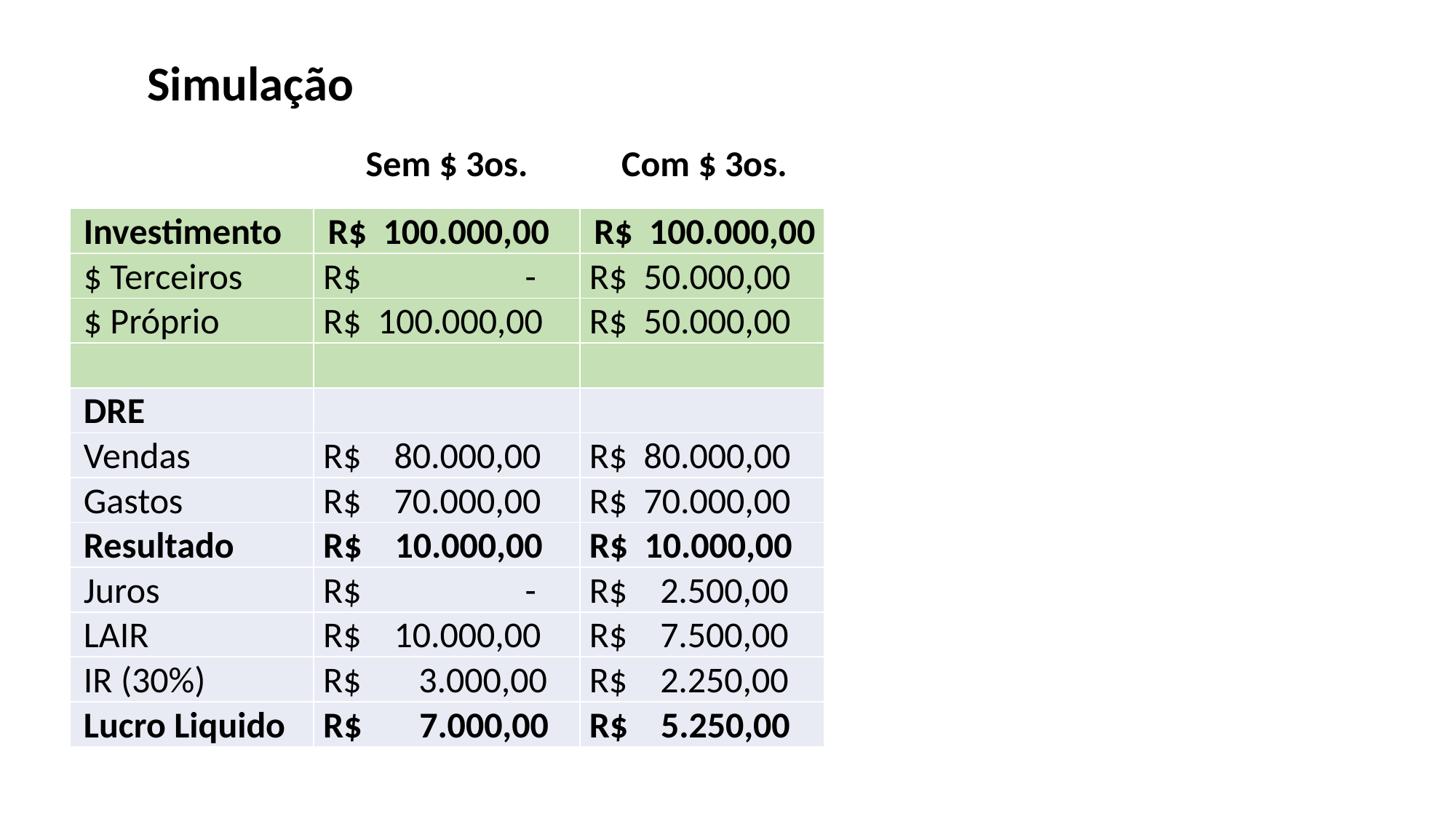

Simulação
Sem $ 3os.
Com $ 3os.
| Investimento | R$ 100.000,00 | R$ 100.000,00 |
| --- | --- | --- |
| $ Terceiros | R$ - | R$ 50.000,00 |
| $ Próprio | R$ 100.000,00 | R$ 50.000,00 |
|  |  |  |
| DRE |  |  |
| Vendas | R$ 80.000,00 | R$ 80.000,00 |
| Gastos | R$ 70.000,00 | R$ 70.000,00 |
| Resultado | R$ 10.000,00 | R$ 10.000,00 |
| Juros | R$ - | R$ 2.500,00 |
| LAIR | R$ 10.000,00 | R$ 7.500,00 |
| IR (30%) | R$ 3.000,00 | R$ 2.250,00 |
| Lucro Liquido | R$ 7.000,00 | R$ 5.250,00 |